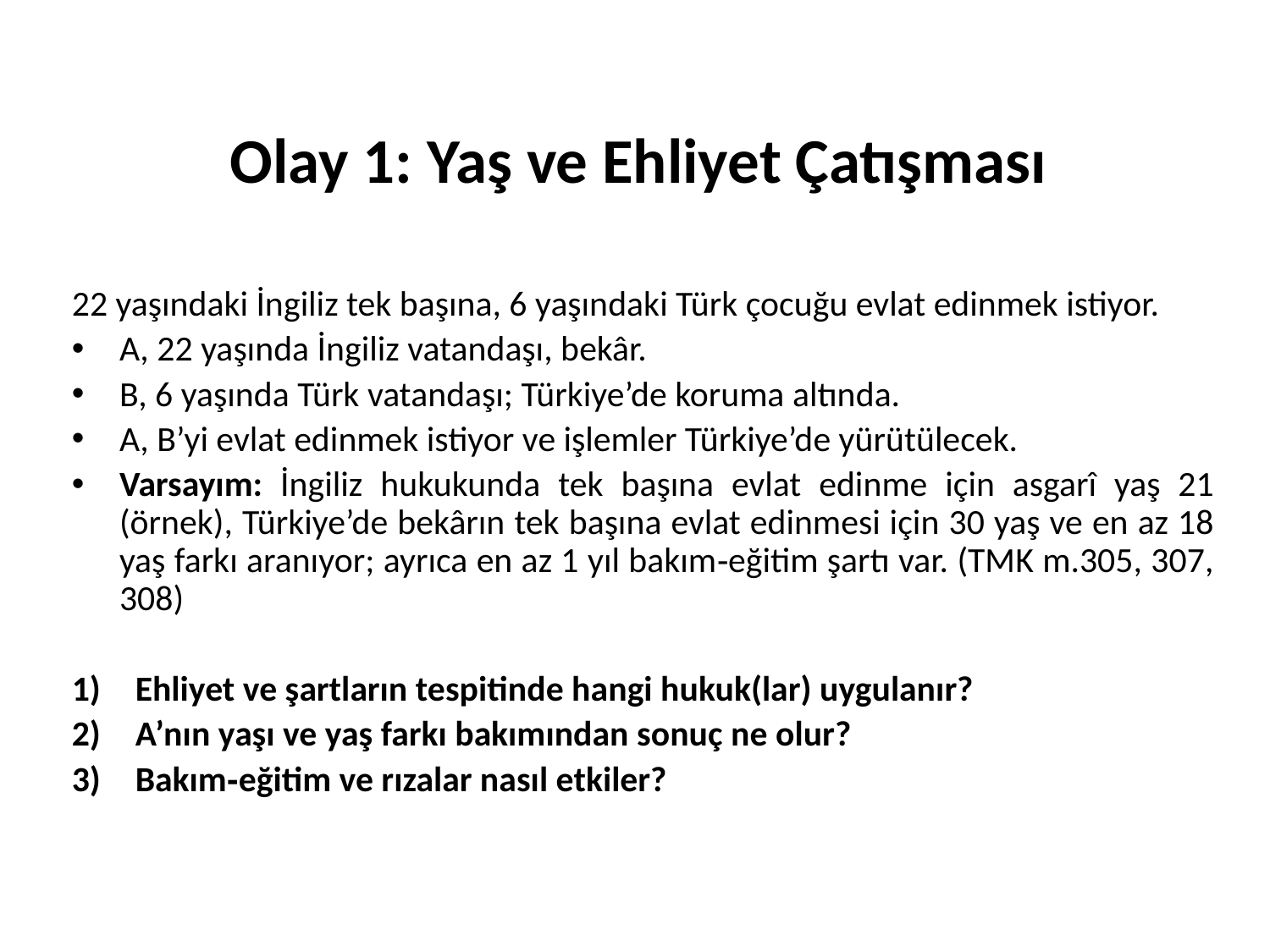

# Olay 1: Yaş ve Ehliyet Çatışması
22 yaşındaki İngiliz tek başına, 6 yaşındaki Türk çocuğu evlat edinmek istiyor.
A, 22 yaşında İngiliz vatandaşı, bekâr.
B, 6 yaşında Türk vatandaşı; Türkiye’de koruma altında.
A, B’yi evlat edinmek istiyor ve işlemler Türkiye’de yürütülecek.
Varsayım: İngiliz hukukunda tek başına evlat edinme için asgarî yaş 21 (örnek), Türkiye’de bekârın tek başına evlat edinmesi için 30 yaş ve en az 18 yaş farkı aranıyor; ayrıca en az 1 yıl bakım‑eğitim şartı var. (TMK m.305, 307, 308)

Ehliyet ve şartların tespitinde hangi hukuk(lar) uygulanır?
A’nın yaşı ve yaş farkı bakımından sonuç ne olur?
Bakım‑eğitim ve rızalar nasıl etkiler?